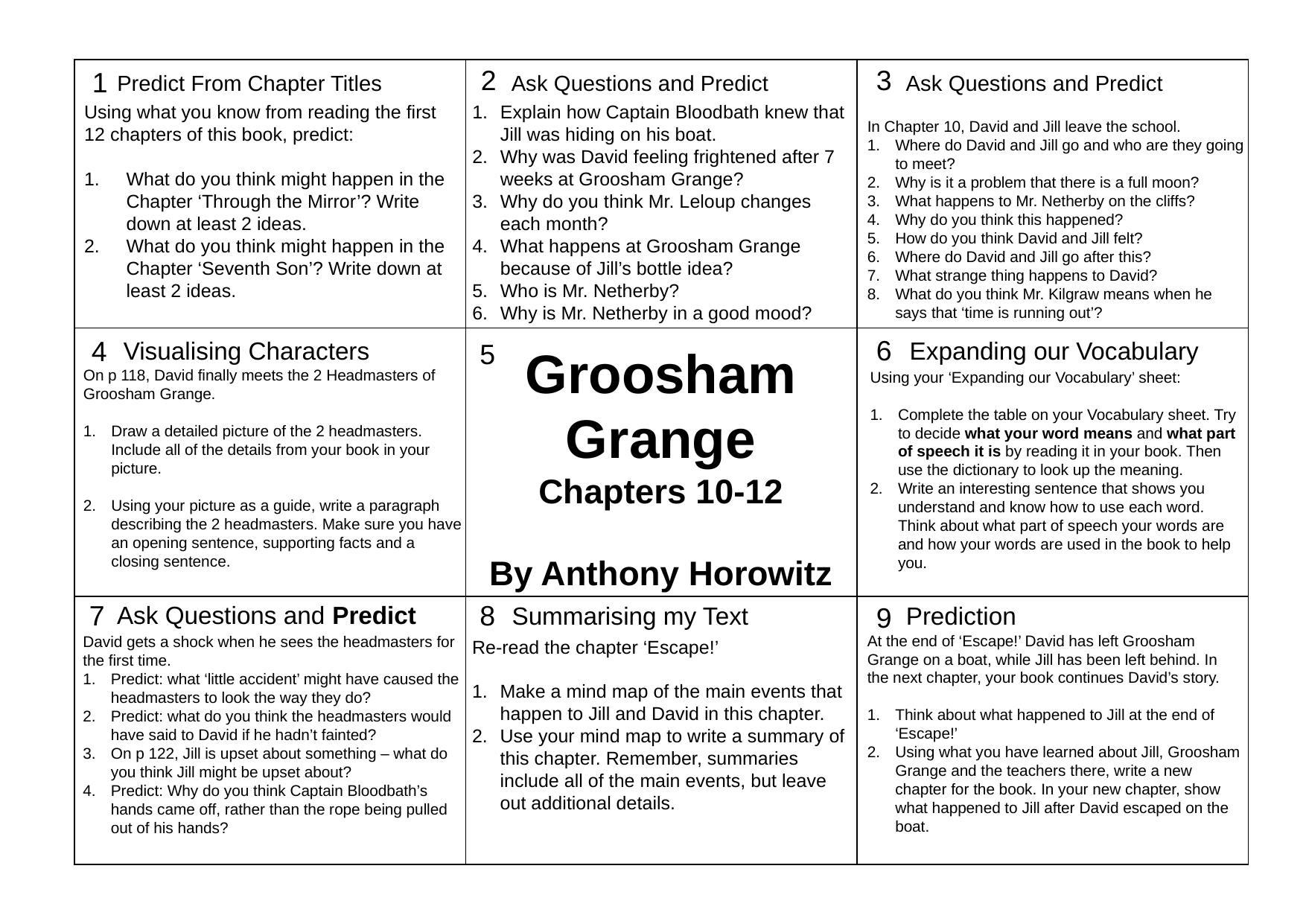

2
3
1
|  |  |  |
| --- | --- | --- |
|  |  |  |
|  |  |  |
Predict From Chapter Titles
Ask Questions and Predict
Ask Questions and Predict

Explain how Captain Bloodbath knew that Jill was hiding on his boat.
Why was David feeling frightened after 7 weeks at Groosham Grange?
Why do you think Mr. Leloup changes each month?
What happens at Groosham Grange because of Jill’s bottle idea?
Who is Mr. Netherby?
Why is Mr. Netherby in a good mood?

Using what you know from reading the first 12 chapters of this book, predict:

What do you think might happen in the Chapter ‘Through the Mirror’? Write down at least 2 ideas.
What do you think might happen in the Chapter ‘Seventh Son’? Write down at least 2 ideas.
In Chapter 10, David and Jill leave the school.
Where do David and Jill go and who are they going to meet?
Why is it a problem that there is a full moon?
What happens to Mr. Netherby on the cliffs?
Why do you think this happened?
How do you think David and Jill felt?
Where do David and Jill go after this?
What strange thing happens to David?
What do you think Mr. Kilgraw means when he says that ‘time is running out’?
6
4
Expanding our Vocabulary
Visualising Characters
5
Groosham Grange
Chapters 10-12

By Anthony Horowitz
On p 118, David finally meets the 2 Headmasters of Groosham Grange.

Draw a detailed picture of the 2 headmasters. Include all of the details from your book in your picture.

Using your picture as a guide, write a paragraph describing the 2 headmasters. Make sure you have an opening sentence, supporting facts and a closing sentence.
Using your ‘Expanding our Vocabulary’ sheet:

Complete the table on your Vocabulary sheet. Try to decide what your word means and what part of speech it is by reading it in your book. Then use the dictionary to look up the meaning.
Write an interesting sentence that shows you understand and know how to use each word. Think about what part of speech your words are and how your words are used in the book to help you.
7
8
Ask Questions and Predict
Summarising my Text
Prediction
9

Re-read the chapter ‘Escape!’

Make a mind map of the main events that happen to Jill and David in this chapter.
Use your mind map to write a summary of this chapter. Remember, summaries include all of the main events, but leave out additional details.

At the end of ‘Escape!’ David has left Groosham Grange on a boat, while Jill has been left behind. In the next chapter, your book continues David’s story.

Think about what happened to Jill at the end of ‘Escape!’
Using what you have learned about Jill, Groosham Grange and the teachers there, write a new chapter for the book. In your new chapter, show what happened to Jill after David escaped on the boat.
David gets a shock when he sees the headmasters for the first time.
Predict: what ‘little accident’ might have caused the headmasters to look the way they do?
Predict: what do you think the headmasters would have said to David if he hadn’t fainted?
On p 122, Jill is upset about something – what do you think Jill might be upset about?
Predict: Why do you think Captain Bloodbath’s hands came off, rather than the rope being pulled out of his hands?